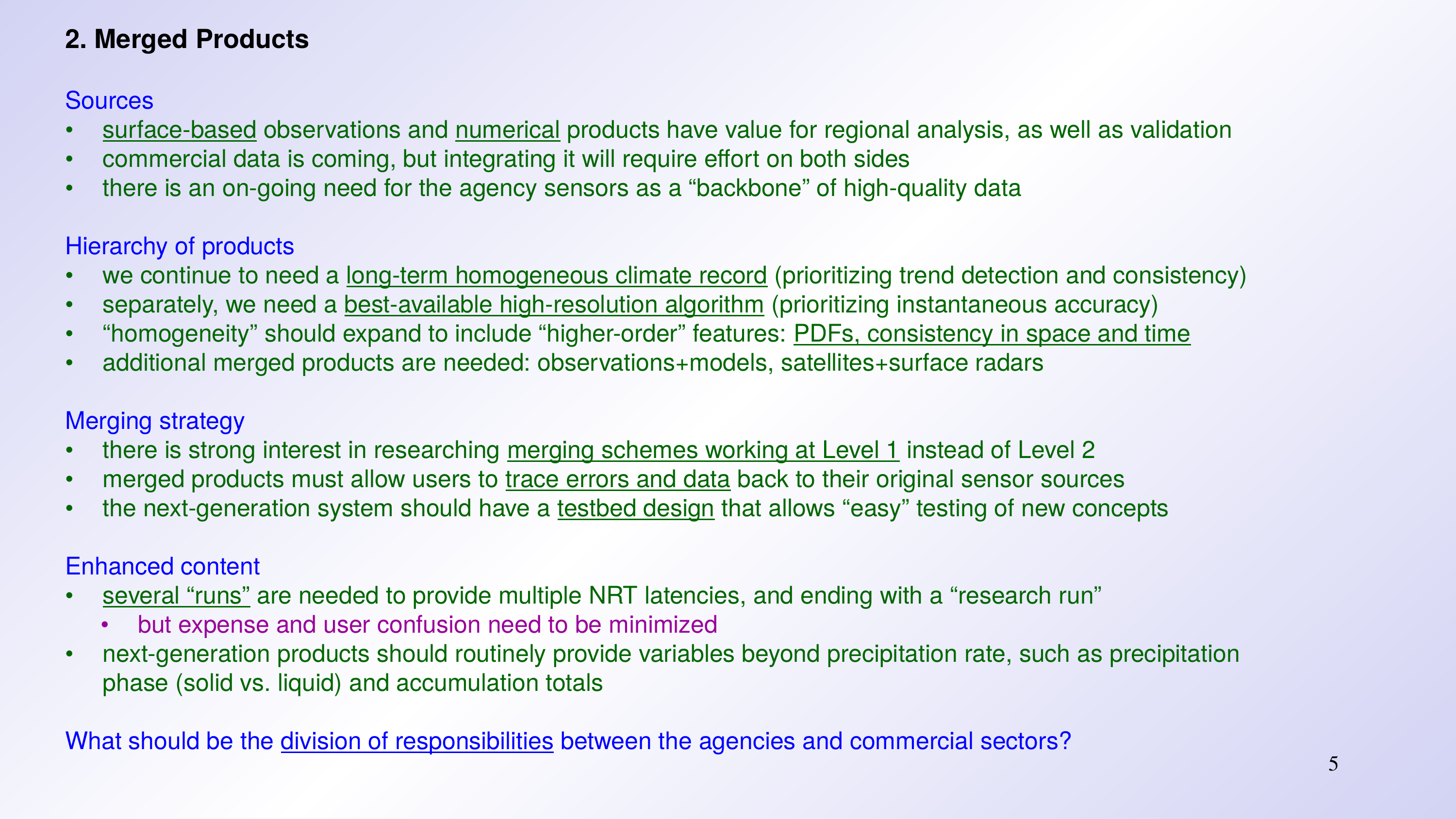

2. Merged Products

Sources
•	surface-based observations and numerical products have value for regional analysis, as well as validation
•	commercial data is coming, but integrating it will require effort on both sides
•	there is an on-going need for the agency sensors as a “backbone” of high-quality data

Hierarchy of products
•	we continue to need a long-term homogeneous climate record (prioritizing trend detection and consistency)
•	separately, we need a best-available high-resolution algorithm (prioritizing instantaneous accuracy)
•	“homogeneity” should expand to include “higher-order” features: PDFs, consistency in space and time
•	additional merged products are needed: observations+models, satellites+surface radars

Merging strategy
•	there is strong interest in researching merging schemes working at Level 1 instead of Level 2
•	merged products must allow users to trace errors and data back to their original sensor sources
•	the next-generation system should have a testbed design that allows “easy” testing of new concepts

Enhanced content
•	several “runs” are needed to provide multiple NRT latencies, and ending with a “research run”
•	but expense and user confusion need to be minimized
•	next-generation products should routinely provide variables beyond precipitation rate, such as precipitation phase (solid vs. liquid) and accumulation totals

What should be the division of responsibilities between the agencies and commercial sectors?
5